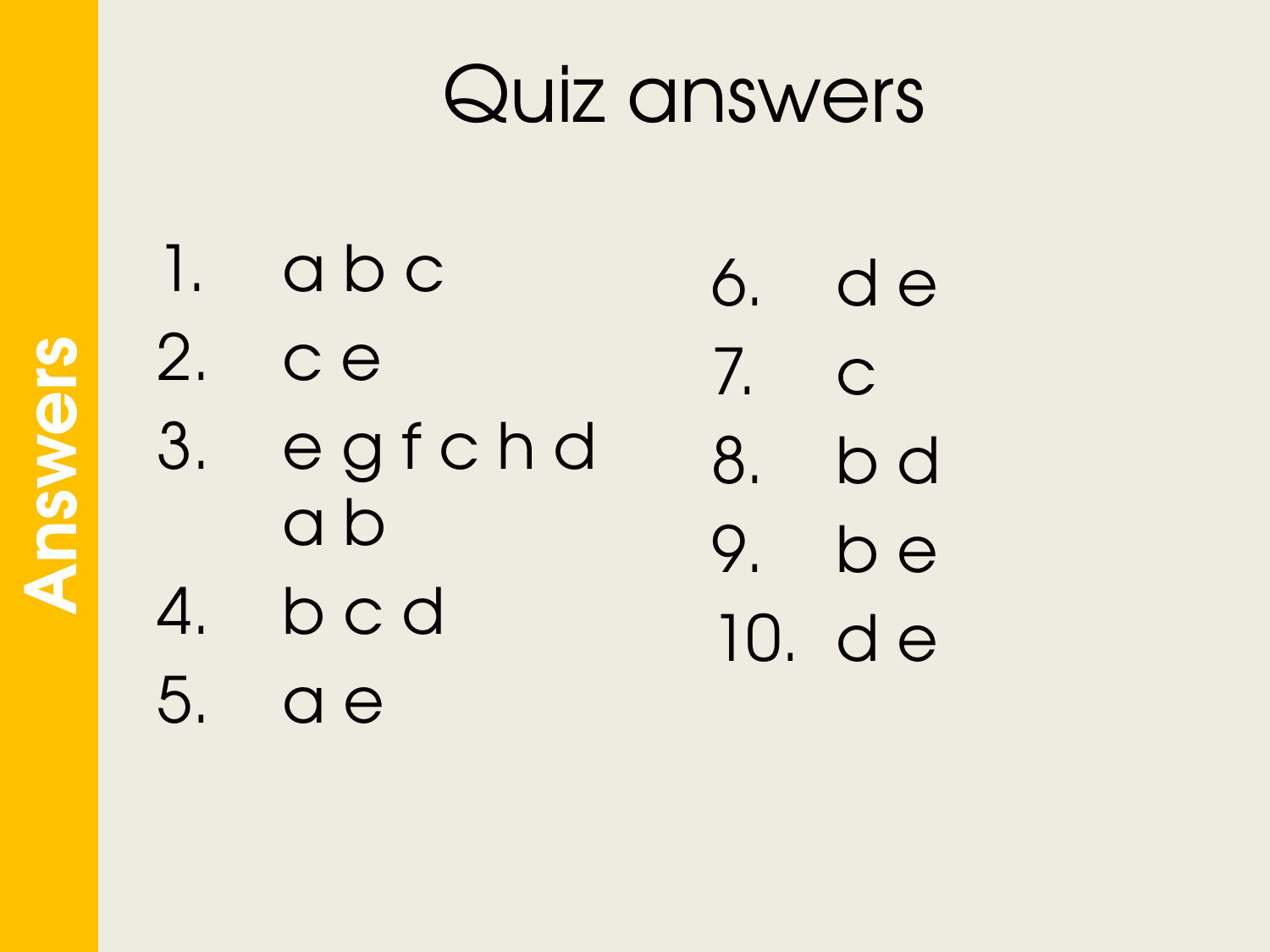

# Quiz answers
a b c
c e
e g f c h d a b
b c d
a e
d e
c
b d
b e
d e
Answers